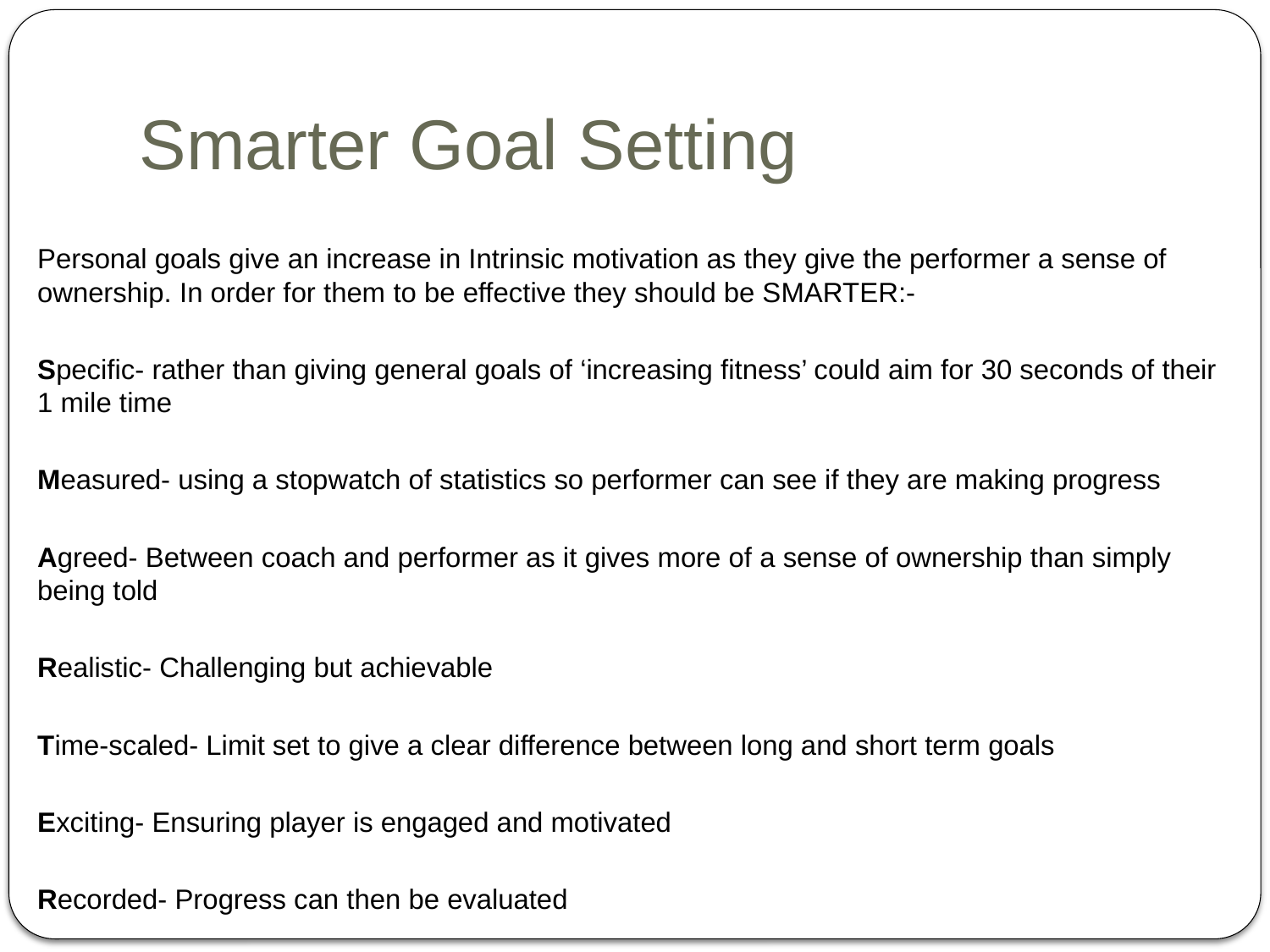

# Smarter Goal Setting

Personal goals give an increase in Intrinsic motivation as they give the performer a sense of ownership. In order for them to be effective they should be SMARTER:-

Specific- rather than giving general goals of ‘increasing fitness’ could aim for 30 seconds of their 1 mile time

Measured- using a stopwatch of statistics so performer can see if they are making progress

Agreed- Between coach and performer as it gives more of a sense of ownership than simply being told

Realistic- Challenging but achievable

Time-scaled- Limit set to give a clear difference between long and short term goals

Exciting- Ensuring player is engaged and motivated

Recorded- Progress can then be evaluated